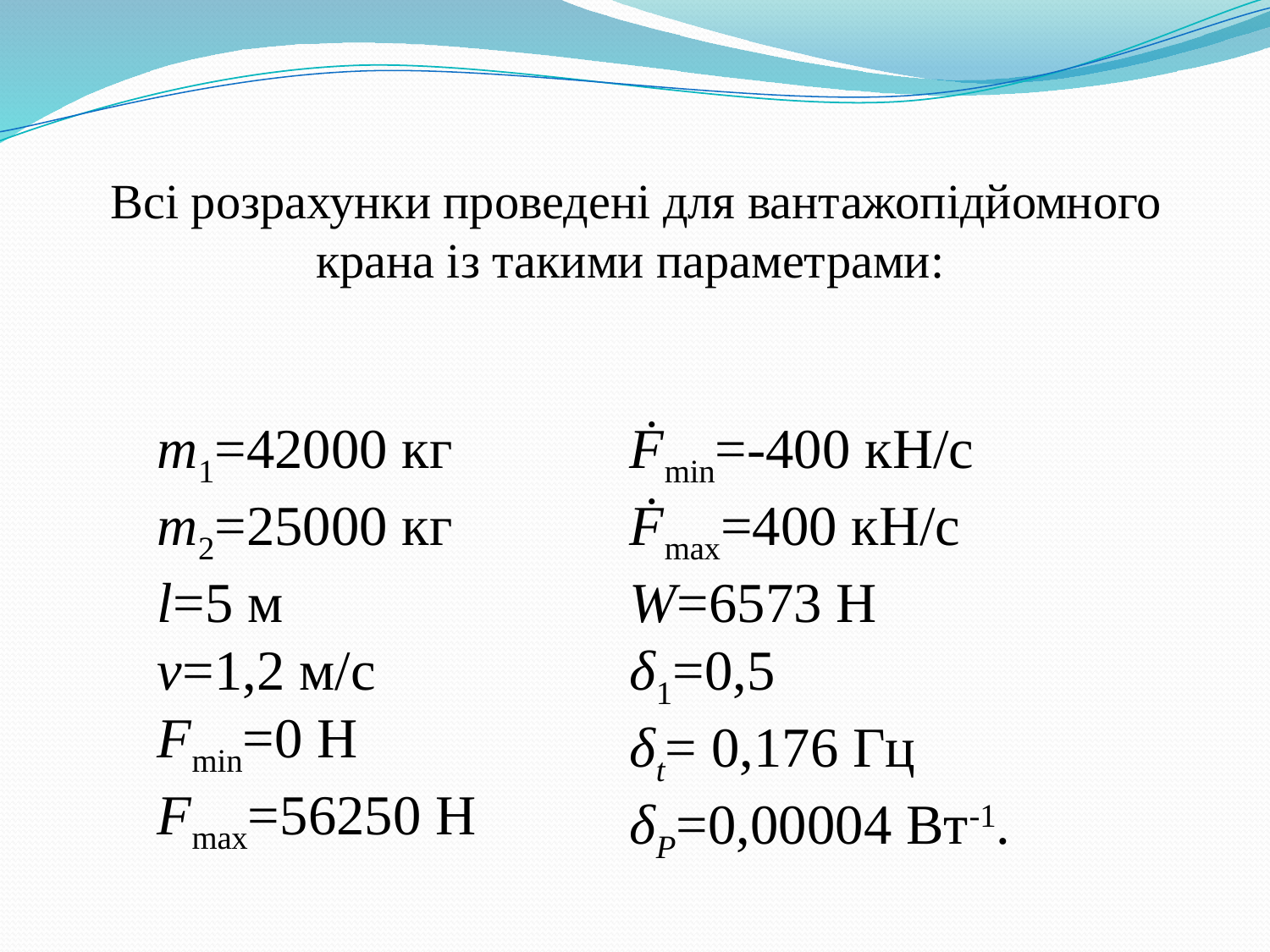

Всі розрахунки проведені для вантажопідйомного крана із такими параметрами:
m1=42000 кг
m2=25000 кг
l=5 м
v=1,2 м/с
Fmin=0 Н
Fmax=56250 Н
Ḟmin=-400 кН/с
Ḟmax=400 кН/с
W=6573 Н
δ1=0,5
δt= 0,176 Гц
δР=0,00004 Вт-1.